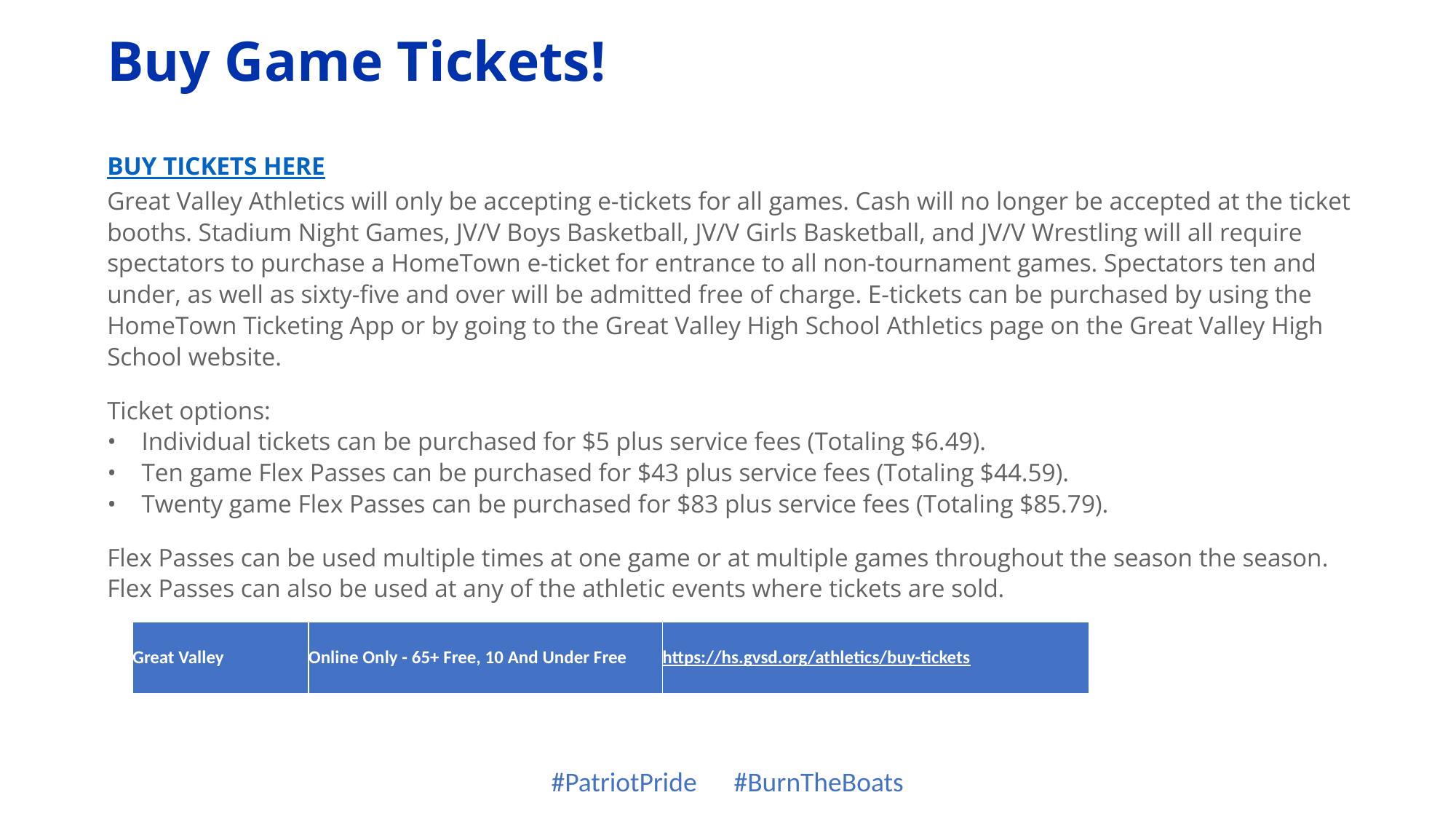

Buy Game Tickets!
Buy tickets here
Great Valley Athletics will only be accepting e-tickets for all games. Cash will no longer be accepted at the ticket booths. Stadium Night Games, JV/V Boys Basketball, JV/V Girls Basketball, and JV/V Wrestling will all require spectators to purchase a HomeTown e-ticket for entrance to all non-tournament games. Spectators ten and under, as well as sixty-five and over will be admitted free of charge. E-tickets can be purchased by using the HomeTown Ticketing App or by going to the Great Valley High School Athletics page on the Great Valley High School website.
Ticket options:
•    Individual tickets can be purchased for $5 plus service fees (Totaling $6.49).
•    Ten game Flex Passes can be purchased for $43 plus service fees (Totaling $44.59).
•    Twenty game Flex Passes can be purchased for $83 plus service fees (Totaling $85.79).
Flex Passes can be used multiple times at one game or at multiple games throughout the season the season. Flex Passes can also be used at any of the athletic events where tickets are sold.

| Great Valley | Online Only - 65+ Free, 10 And Under Free | https://hs.gvsd.org/athletics/buy-tickets |
| --- | --- | --- |
#PatriotPride      #BurnTheBoats